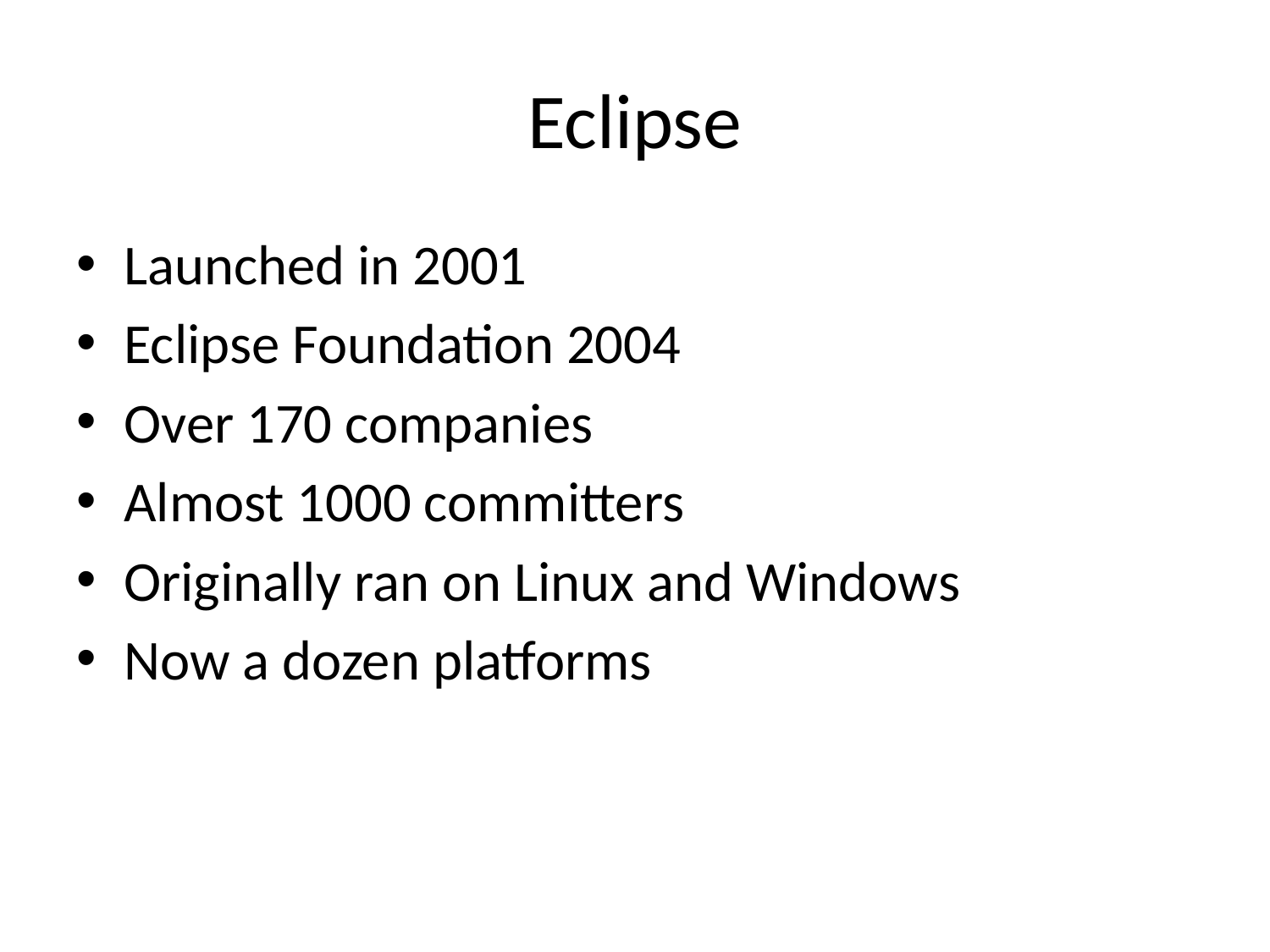

# Eclipse
Launched in 2001
Eclipse Foundation 2004
Over 170 companies
Almost 1000 committers
Originally ran on Linux and Windows
Now a dozen platforms